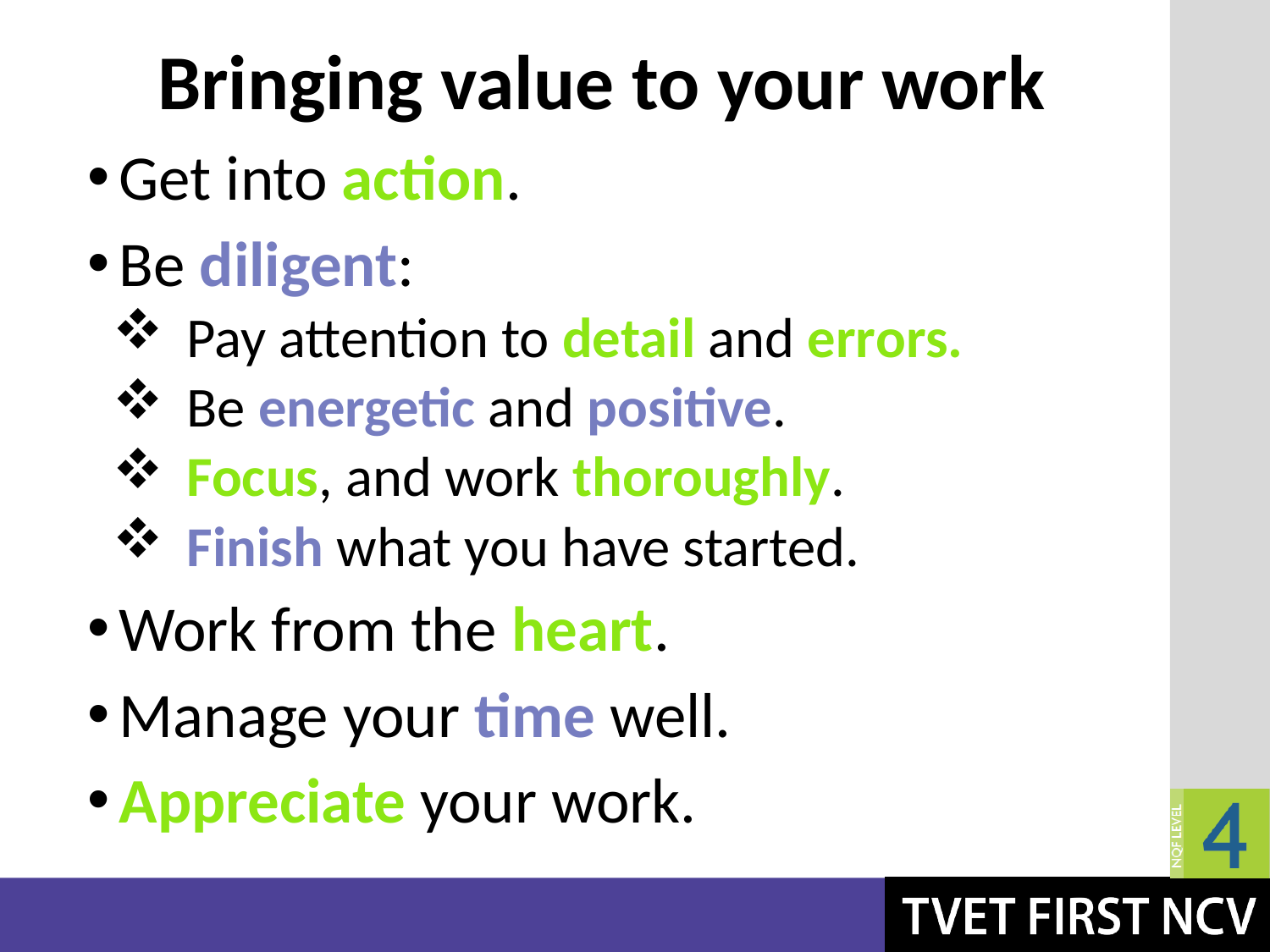

# Bringing value to your work
Get into action.
Be diligent:
Pay attention to detail and errors.
Be energetic and positive.
Focus, and work thoroughly.
Finish what you have started.
Work from the heart.
Manage your time well.
Appreciate your work.